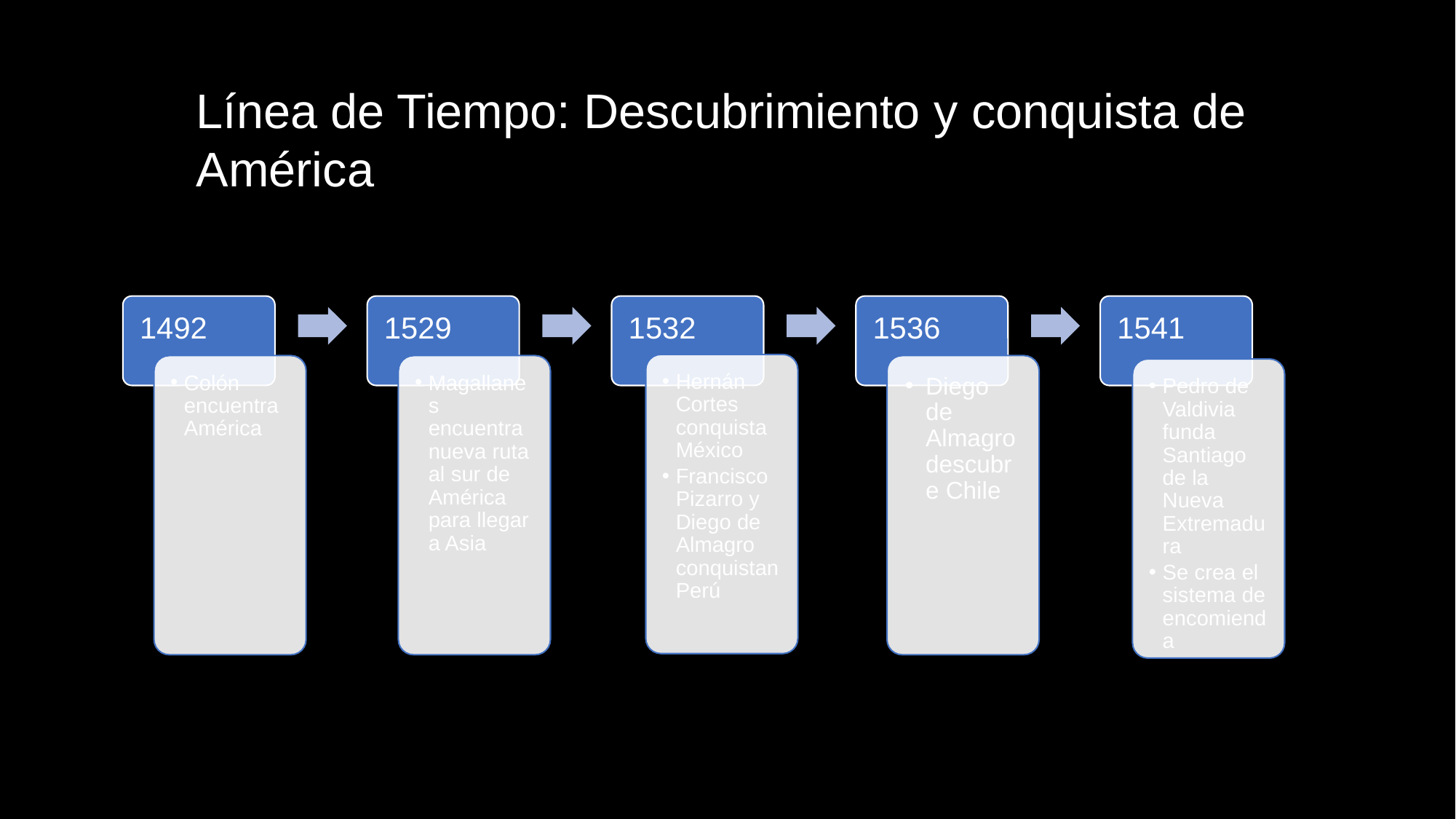

Línea de Tiempo: Descubrimiento y conquista de América
Caracterizar el proceso de conquista europea en América, mediante el análisis de diversas perspectivas sobre su impacto en los pueblos nativos.
# Objetivo

1492

1529

1532

1536

1541

Hernán Cortes conquista México
Francisco Pizarro y Diego de Almagro conquistan Perú

Colón encuentra América
Magallanes encuentra nueva ruta al sur de América para llegar a Asia
Diego de Almagro descubre Chile
Pedro de Valdivia funda Santiago de la Nueva Extremadura
Se crea el sistema de encomienda